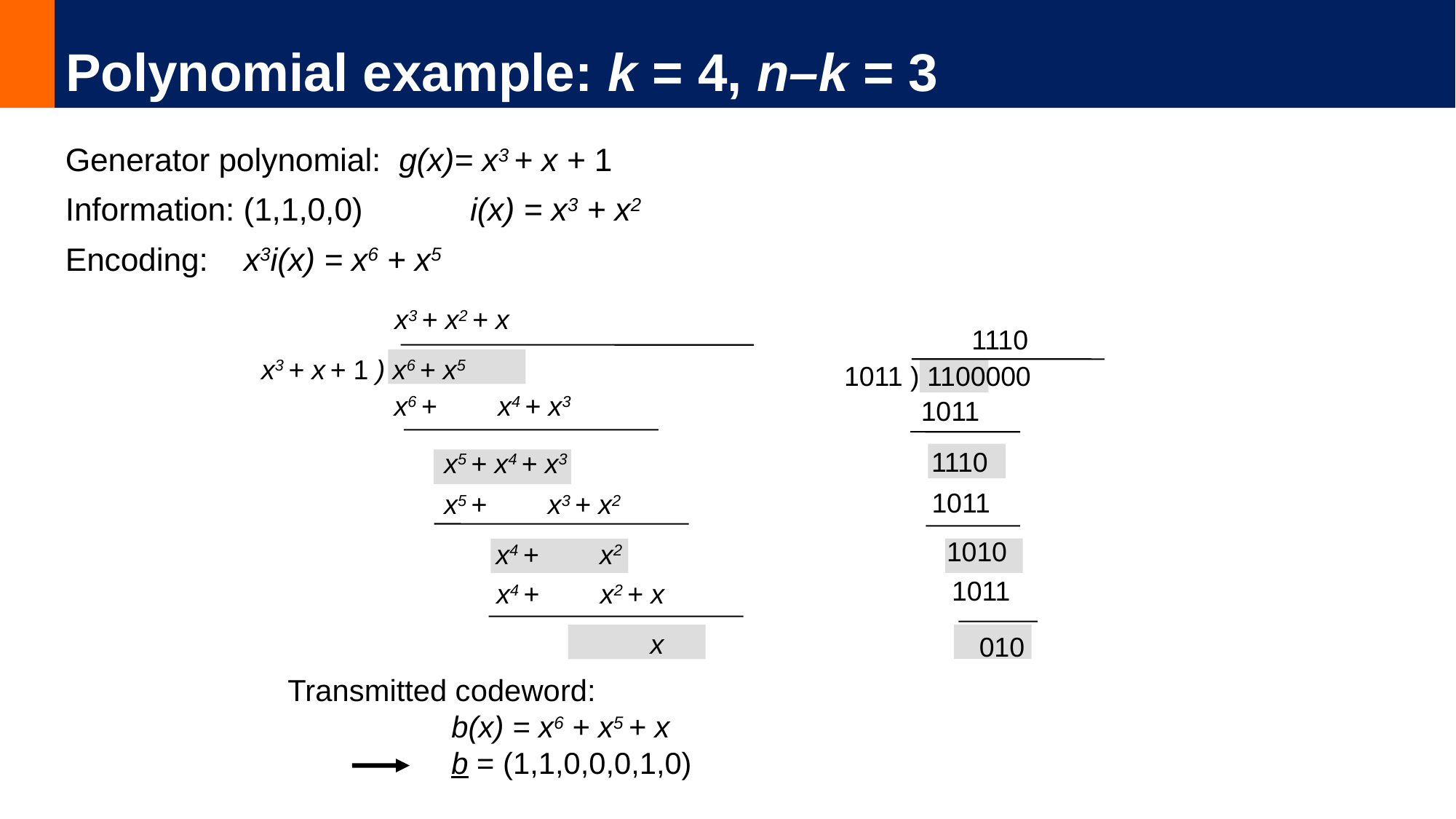

# Polynomial example: k = 4, n–k = 3
Generator polynomial:  g(x)= x3 + x + 1
Information: (1,1,0,0)            i(x) = x3 + x2
Encoding:    x3i(x) = x6 + x5
x3 + x2 + x

x3 + x + 1 ) x6 + x5

x6 +        x4 + x3

x5 + x4 + x3

x5 +        x3 + x2

x4 +        x2

x4 +        x2 + x

x

1110
1011 ) 1100000

1011

1110

1011

1010

1011

010
Transmitted codeword:
b(x) = x6 + x5 + x
b = (1,1,0,0,0,1,0)